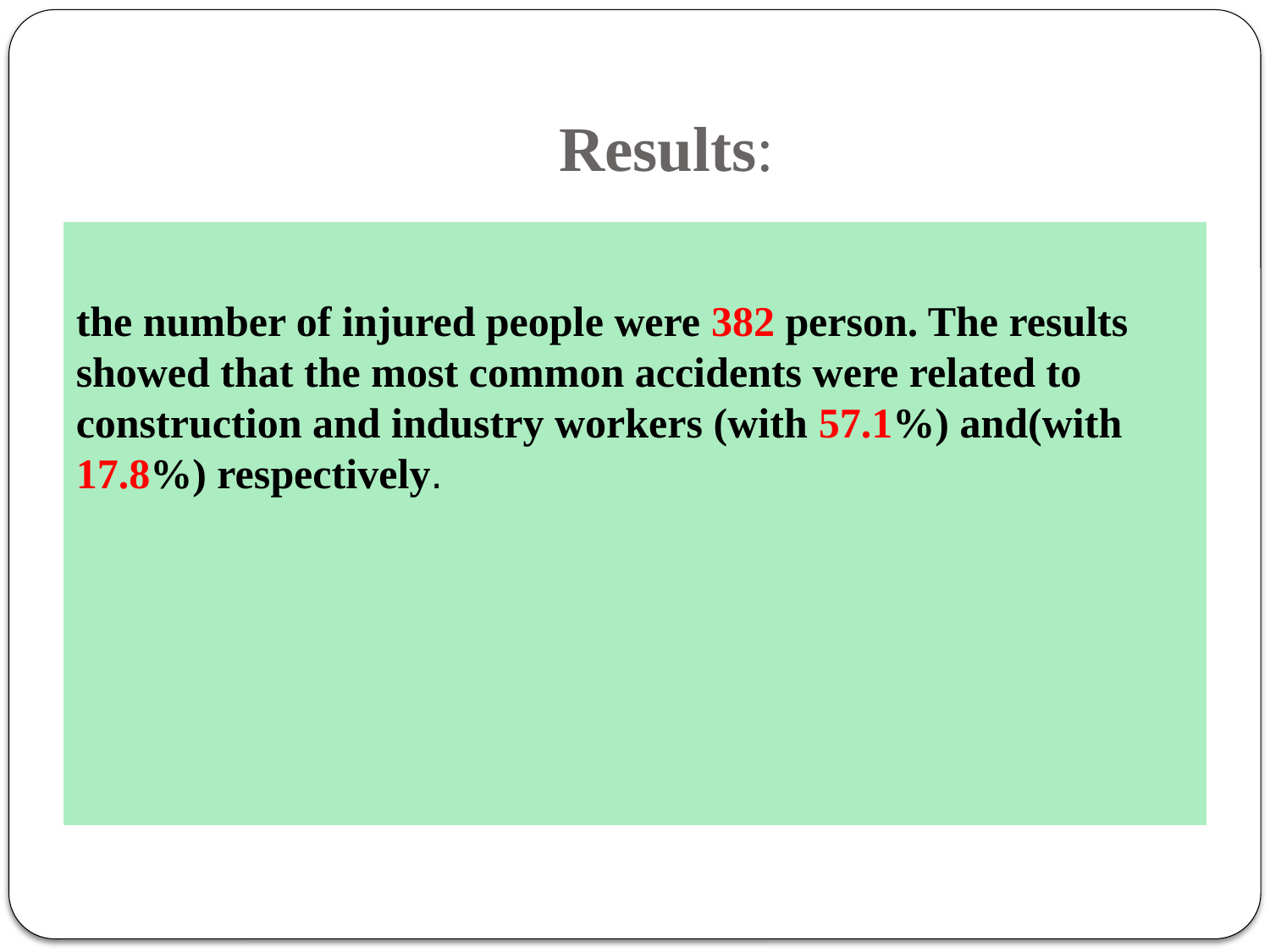

# Results:

the number of injured people were 382 person. The results showed that the most common accidents were related to construction and industry workers (with 57.1%) and(with 17.8%) respectively.